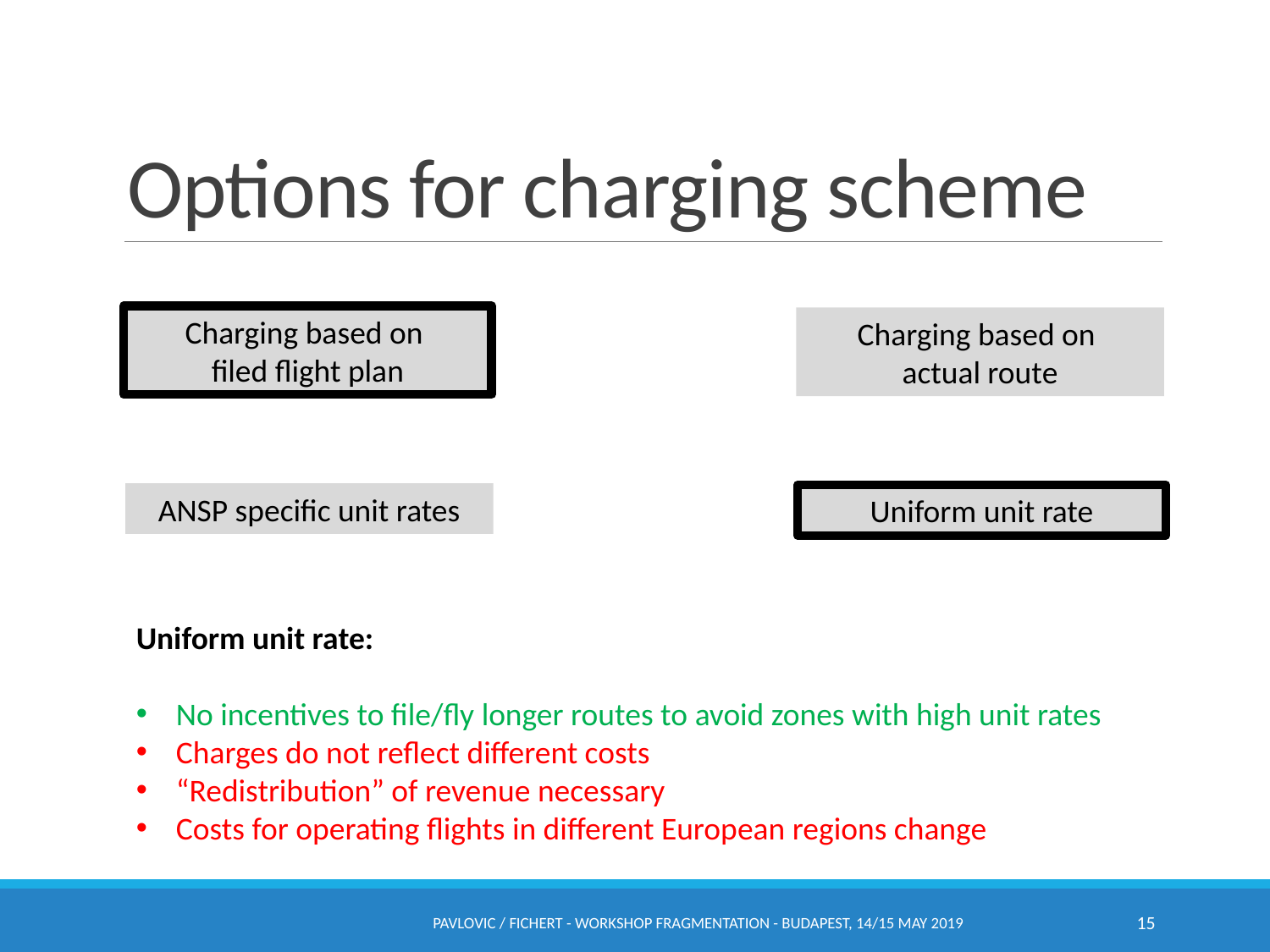

# Options for charging scheme
Charging based on
filed flight plan
Charging based on
actual route
ANSP specific unit rates
Uniform unit rate
Uniform unit rate:

No incentives to file/fly longer routes to avoid zones with high unit rates
Charges do not reflect different costs
“Redistribution” of revenue necessary
Costs for operating flights in different European regions change
Pavlovic / Fichert - Workshop Fragmentation - Budapest, 14/15 May 2019
15